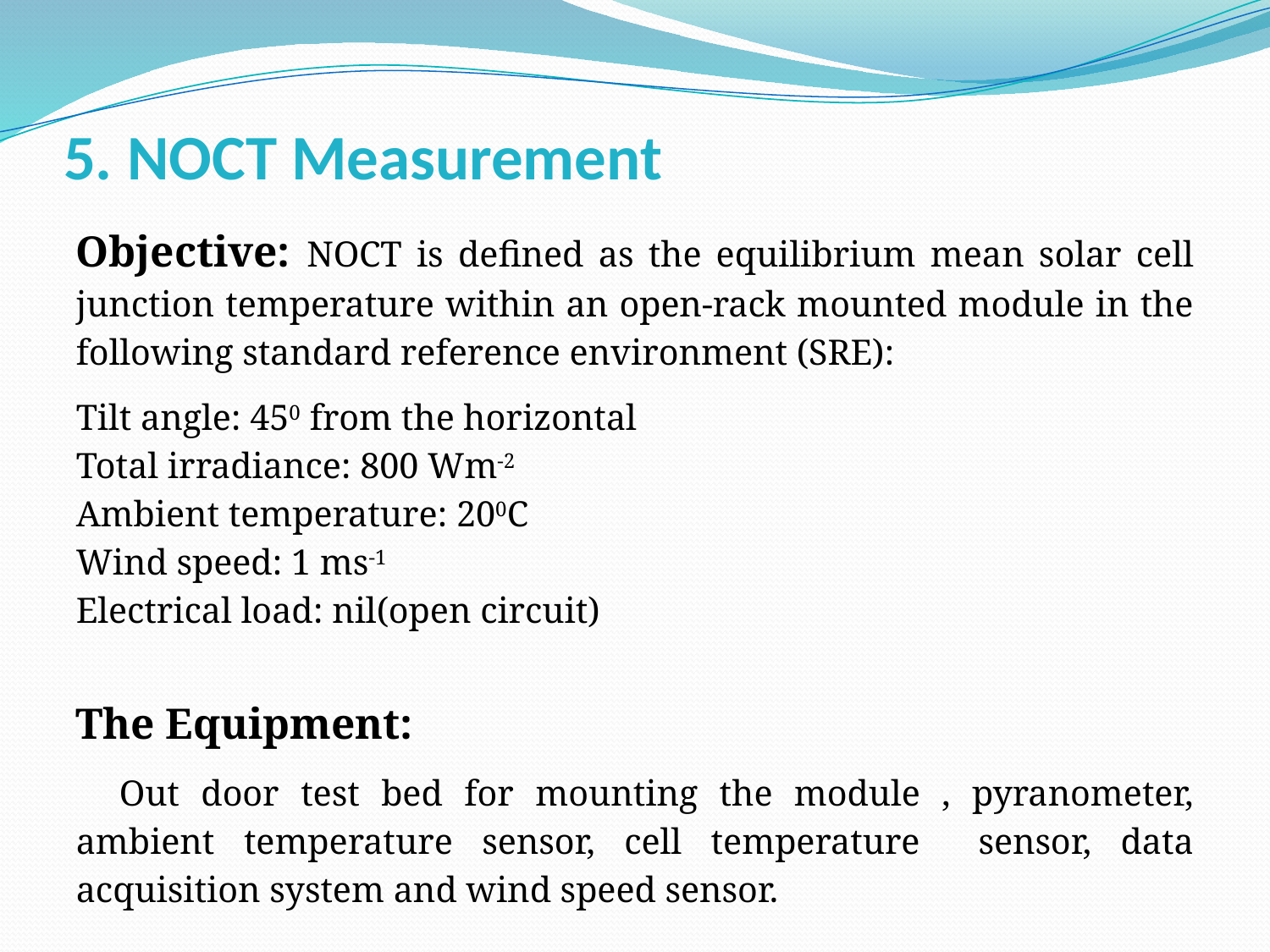

# 5. NOCT Measurement
Objective: NOCT is defined as the equilibrium mean solar cell junction temperature within an open-rack mounted module in the following standard reference environment (SRE):
Tilt angle: 450 from the horizontal
Total irradiance: 800 Wm-2
Ambient temperature: 200C
Wind speed: 1 ms-1
Electrical load: nil(open circuit)

The Equipment:
  Out door test bed for mounting the module , pyranometer, ambient temperature sensor, cell temperature  sensor, data acquisition system and wind speed sensor.